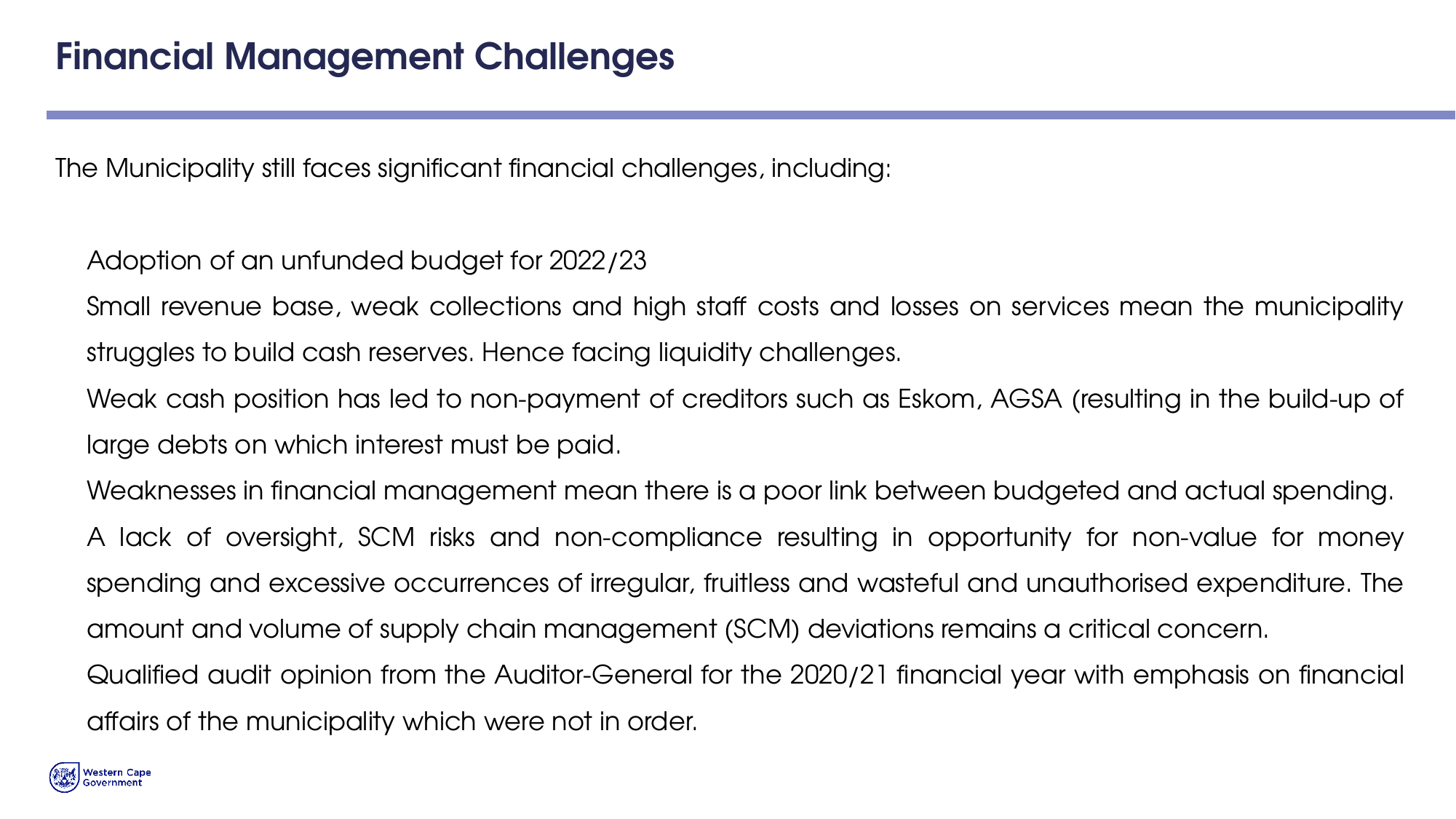

# Financial Management Challenges
The Municipality still faces significant financial challenges, including:

Adoption of an unfunded budget for 2022/23
Small revenue base, weak collections and high staff costs and losses on services mean the municipality struggles to build cash reserves. Hence facing liquidity challenges.
Weak cash position has led to non-payment of creditors such as Eskom, AGSA (resulting in the build-up of large debts on which interest must be paid.
Weaknesses in financial management mean there is a poor link between budgeted and actual spending.
A lack of oversight, SCM risks and non-compliance resulting in opportunity for non-value for money spending and excessive occurrences of irregular, fruitless and wasteful and unauthorised expenditure. The amount and volume of supply chain management (SCM) deviations remains a critical concern.
Qualified audit opinion from the Auditor-General for the 2020/21 financial year with emphasis on financial affairs of the municipality which were not in order.